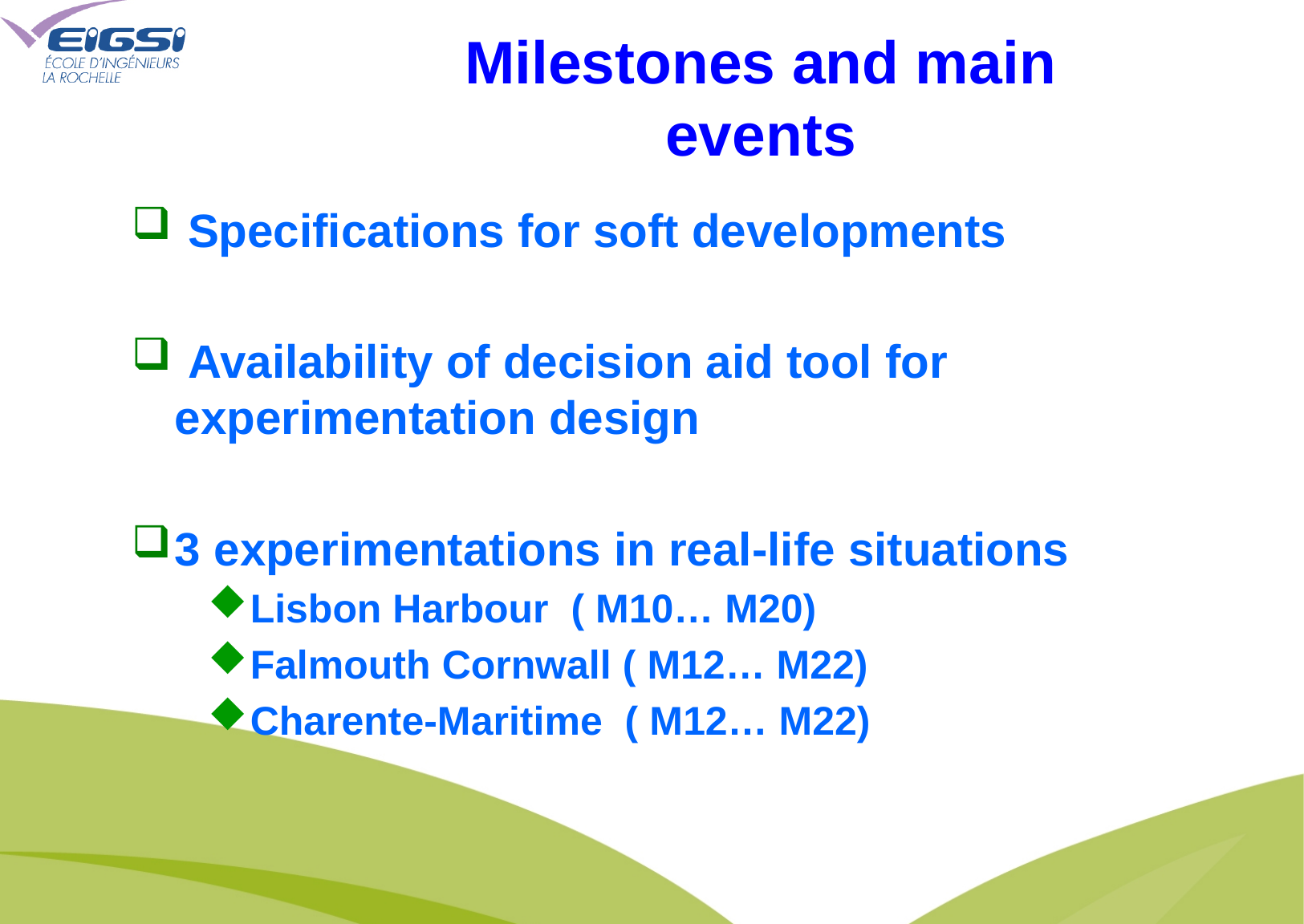

# Milestones and main events
 Specifications for soft developments

 Availability of decision aid tool for experimentation design

3 experimentations in real-life situations
Lisbon Harbour  ( M10… M20)
Falmouth Cornwall ( M12… M22)
Charente-Maritime  ( M12… M22)